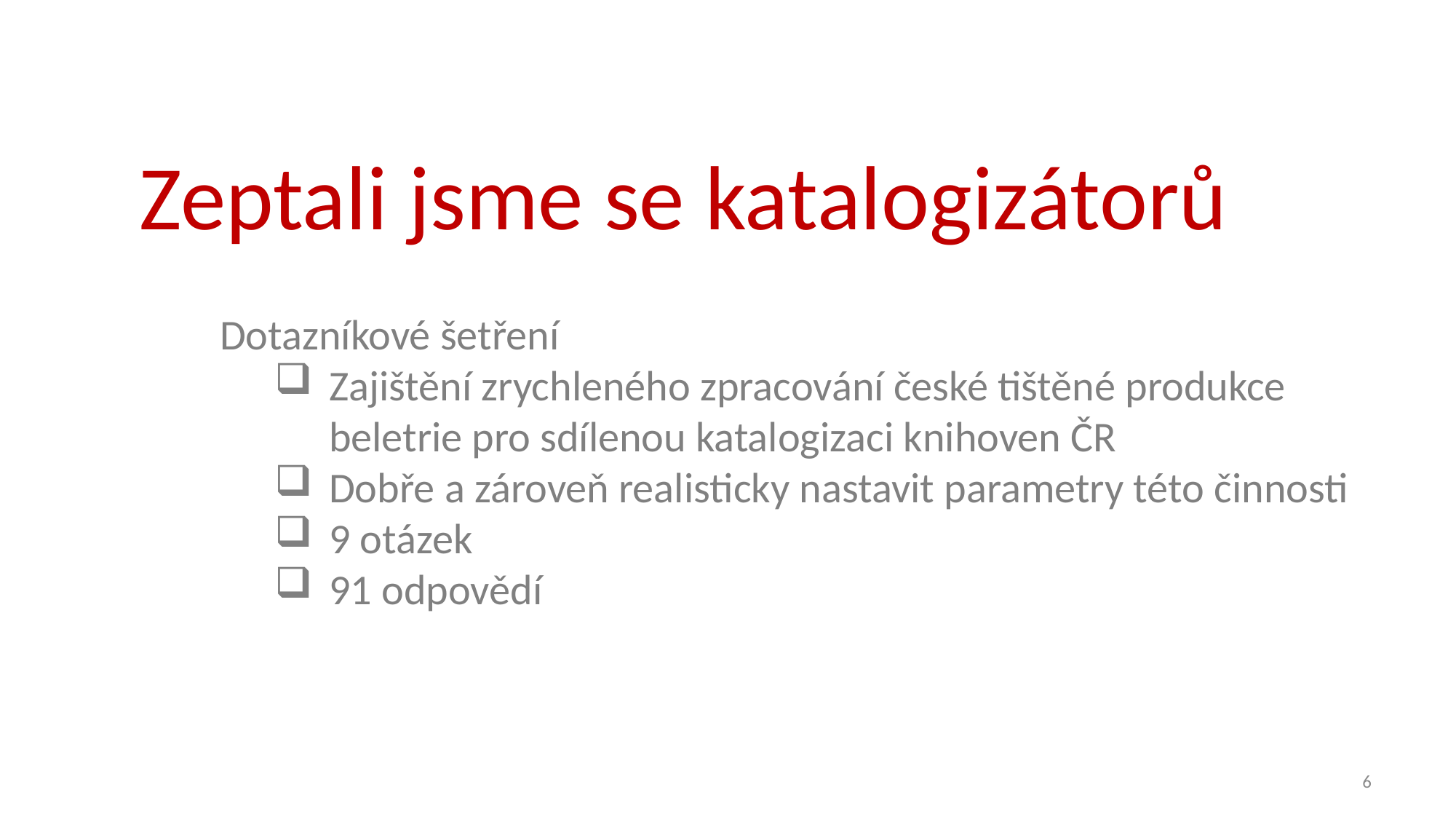

# Zeptali jsme se katalogizátorů
Dotazníkové šetření
Zajištění zrychleného zpracování české tištěné produkce beletrie pro sdílenou katalogizaci knihoven ČR
Dobře a zároveň realisticky nastavit parametry této činnosti
9 otázek
91 odpovědí

6